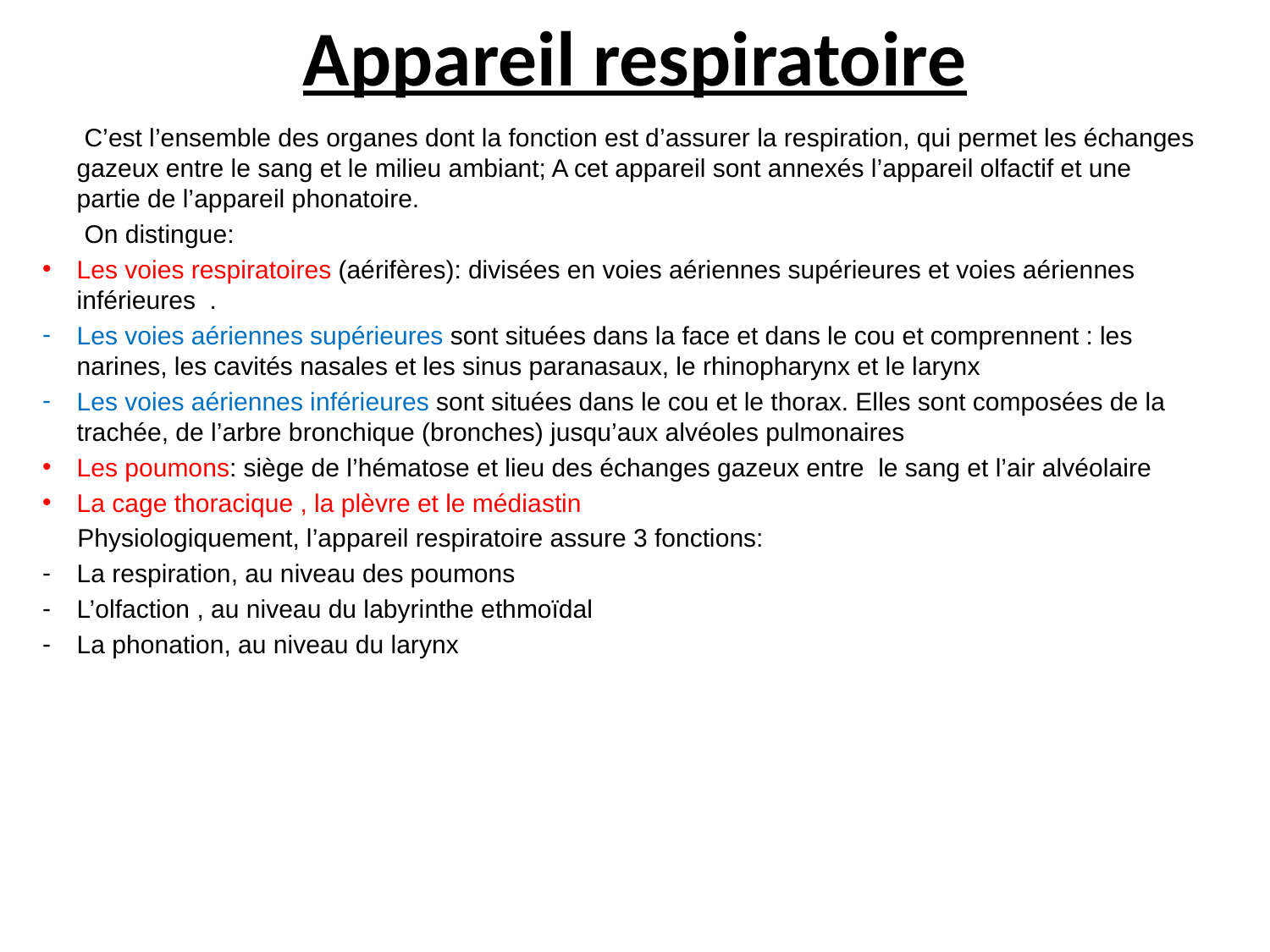

# Appareil respiratoire

      C’est l’ensemble des organes dont la fonction est d’assurer la respiration, qui permet les échanges gazeux entre le sang et le milieu ambiant; A cet appareil sont annexés l’appareil olfactif et une partie de l’appareil phonatoire.
      On distingue:
Les voies respiratoires (aérifères): divisées en voies aériennes supérieures et voies aériennes inférieures  .
Les voies aériennes supérieures sont situées dans la face et dans le cou et comprennent : les narines, les cavités nasales et les sinus paranasaux, le rhinopharynx et le larynx
Les voies aériennes inférieures sont situées dans le cou et le thorax. Elles sont composées de la trachée, de l’arbre bronchique (bronches) jusqu’aux alvéoles pulmonaires
Les poumons: siège de l’hématose et lieu des échanges gazeux entre  le sang et l’air alvéolaire
La cage thoracique , la plèvre et le médiastin
     Physiologiquement, l’appareil respiratoire assure 3 fonctions:
La respiration, au niveau des poumons
L’olfaction , au niveau du labyrinthe ethmoïdal
La phonation, au niveau du larynx